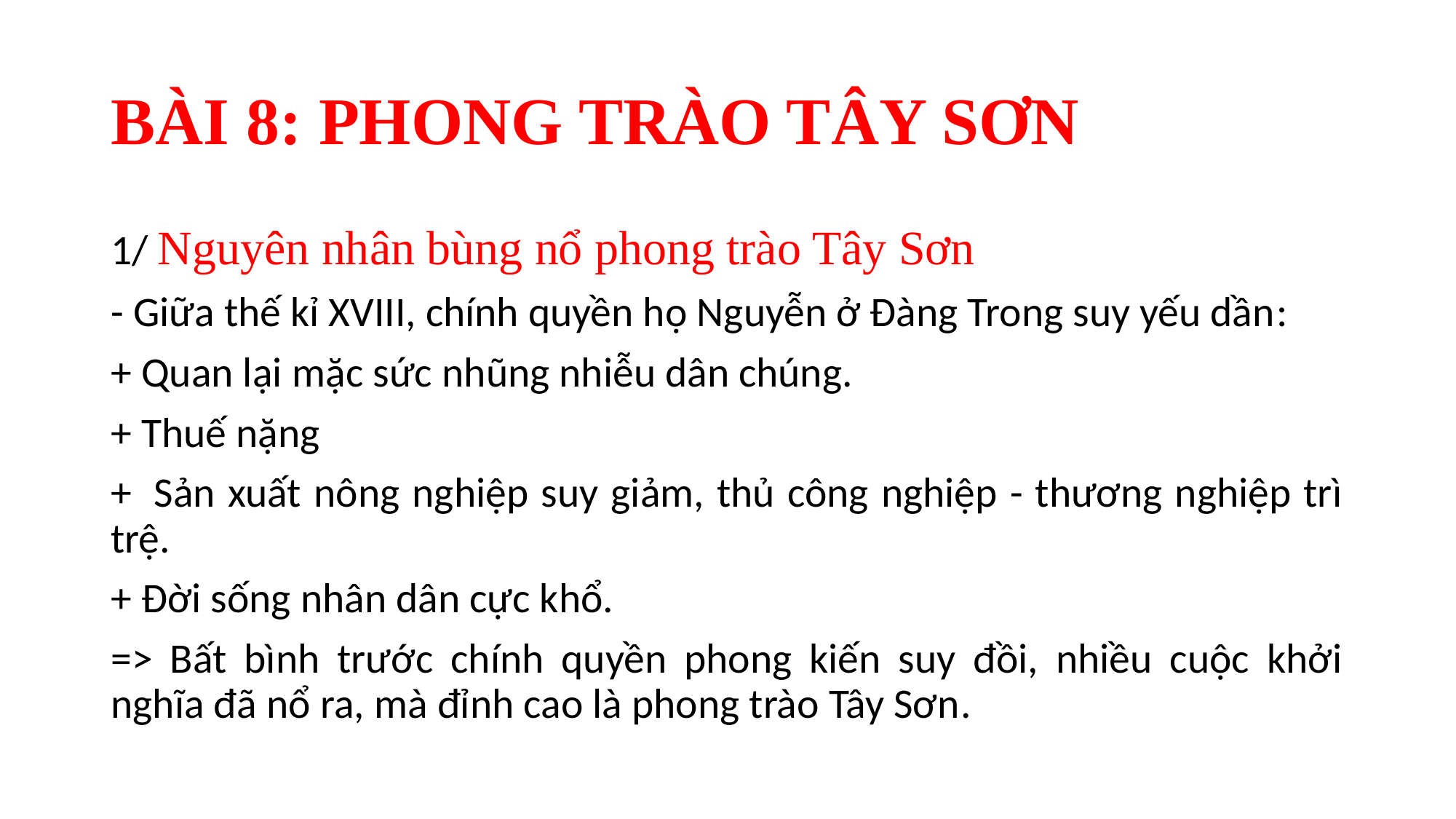

# BÀI 8: PHONG TRÀO TÂY SƠN
1/ Nguyên nhân bùng nổ phong trào Tây Sơn
- Giữa thế kỉ XVIII, chính quyền họ Nguyễn ở Đàng Trong suy yếu dần:
+ Quan lại mặc sức nhũng nhiễu dân chúng.
+ Thuế nặng
+  Sản xuất nông nghiệp suy giảm, thủ công nghiệp - thương nghiệp trì trệ.
+ Đời sống nhân dân cực khổ.
=> Bất bình trước chính quyền phong kiến suy đồi, nhiều cuộc khởi nghĩa đã nổ ra, mà đỉnh cao là phong trào Tây Sơn.